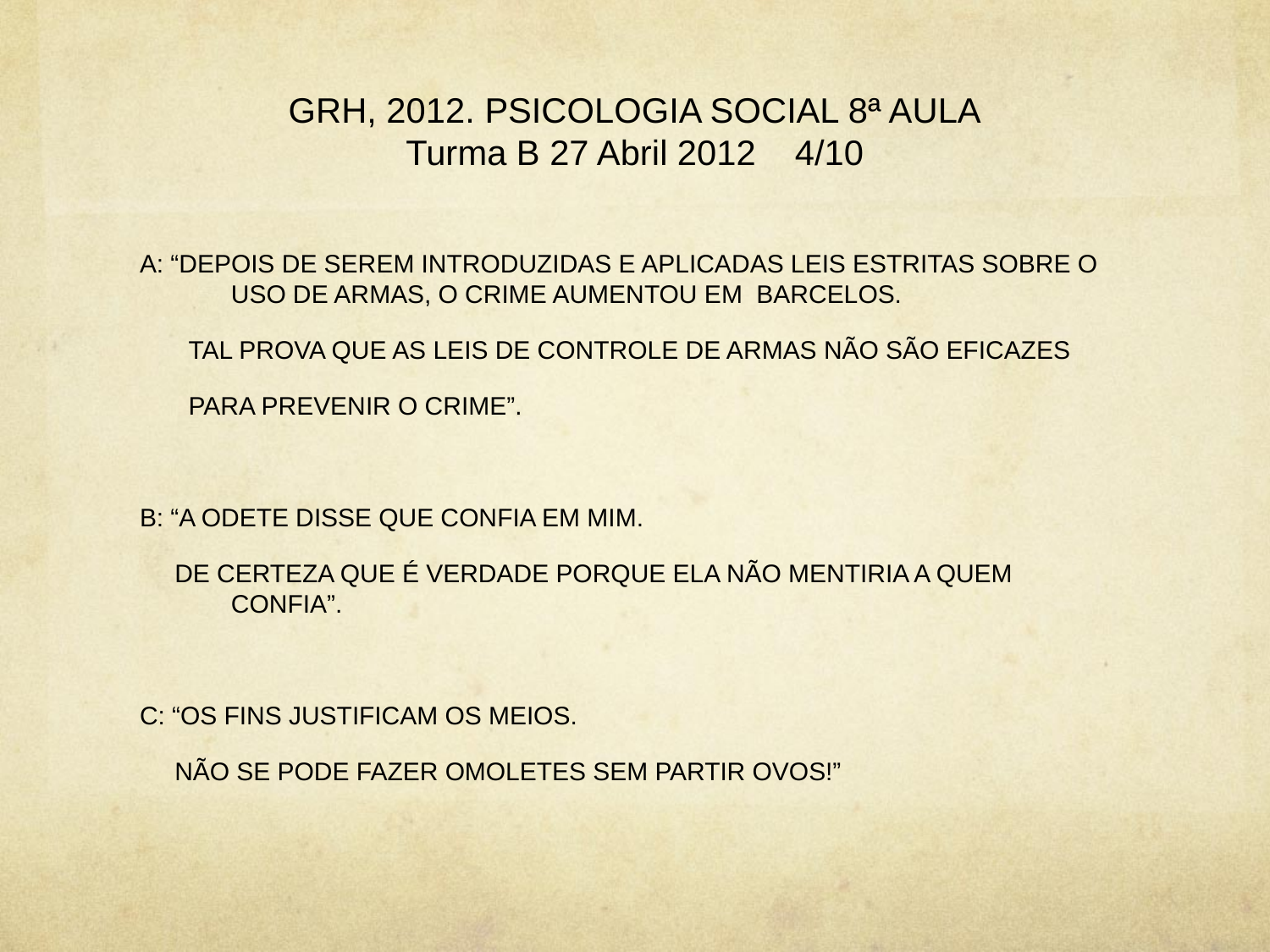

# GRH, 2012. PSICOLOGIA SOCIAL 8ª AULA Turma B 27 Abril 2012    4/10
A: “DEPOIS DE SEREM INTRODUZIDAS E APLICADAS LEIS ESTRITAS SOBRE O      	USO DE ARMAS, O CRIME AUMENTOU EM  BARCELOS.
       TAL PROVA QUE AS LEIS DE CONTROLE DE ARMAS NÃO SÃO EFICAZES
       PARA PREVENIR O CRIME”.

B: “A ODETE DISSE QUE CONFIA EM MIM.
     DE CERTEZA QUE É VERDADE PORQUE ELA NÃO MENTIRIA A QUEM        	CONFIA”.

C: “OS FINS JUSTIFICAM OS MEIOS.
     NÃO SE PODE FAZER OMOLETES SEM PARTIR OVOS!”